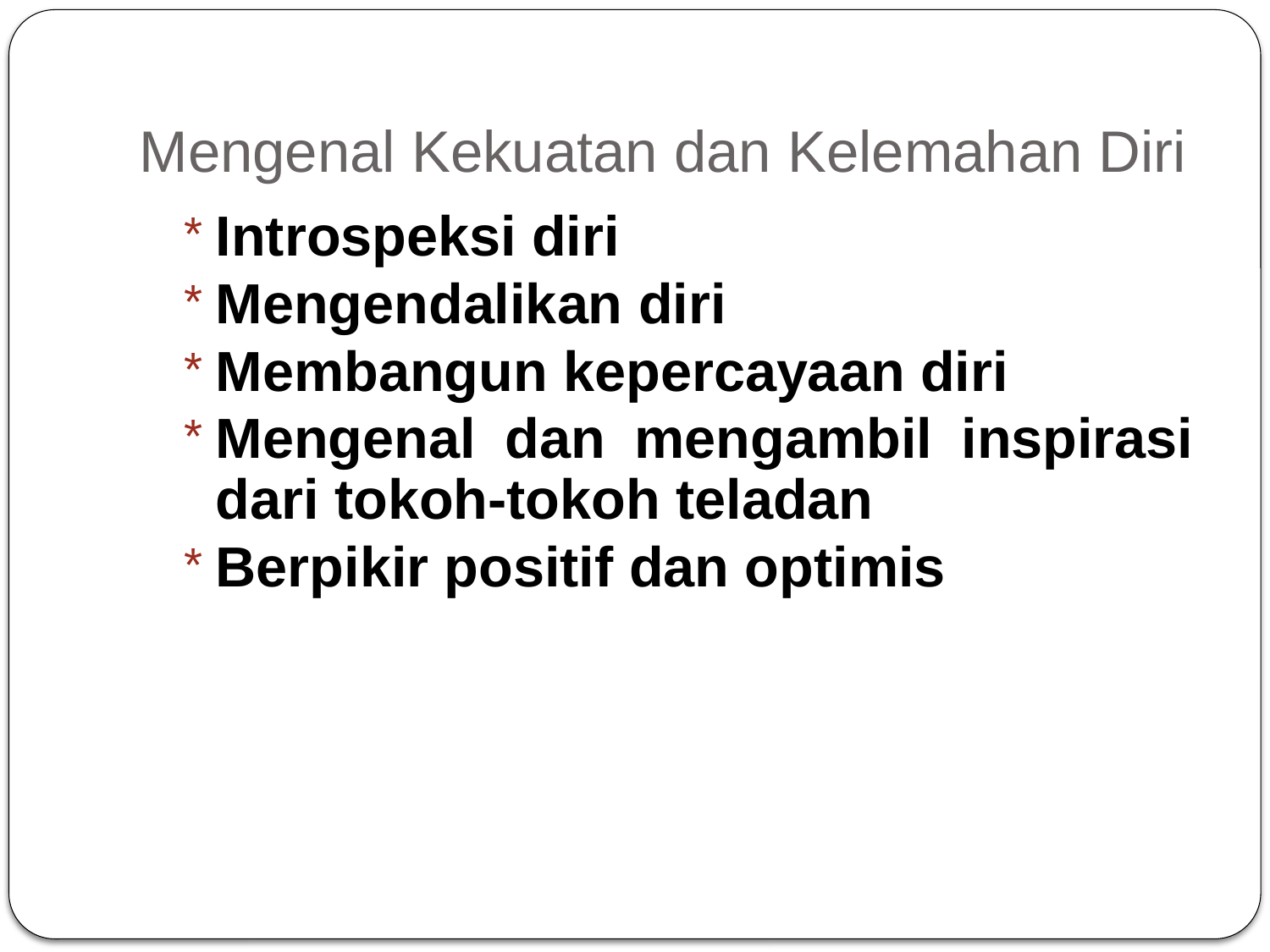

# Mengenal Kekuatan dan Kelemahan Diri
Introspeksi diri
Mengendalikan diri
Membangun kepercayaan diri
Mengenal dan mengambil inspirasi dari tokoh-tokoh teladan
Berpikir positif dan optimis